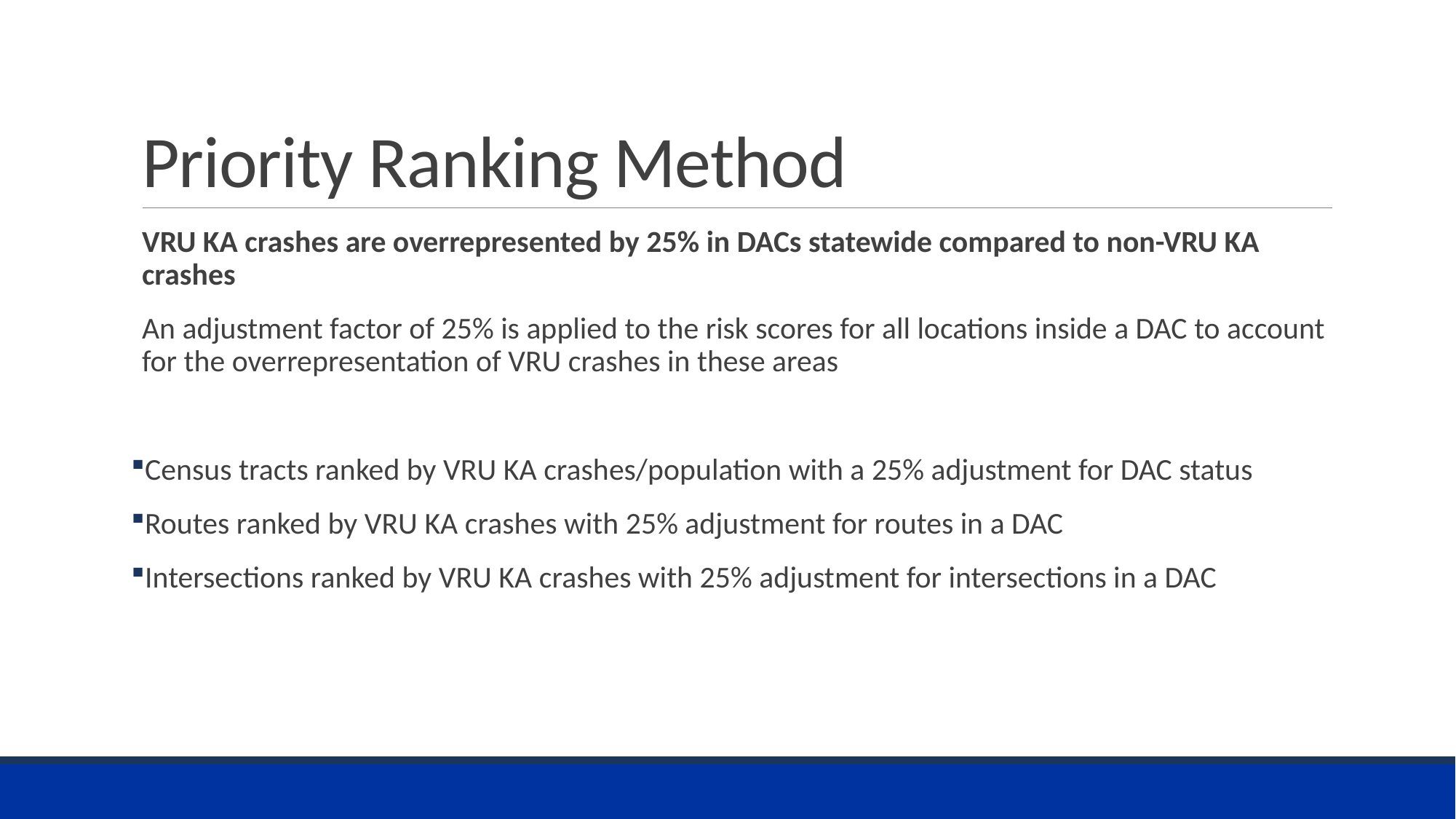

# Priority Ranking Method
VRU KA crashes are overrepresented by 25% in DACs statewide compared to non-VRU KA crashes
An adjustment factor of 25% is applied to the risk scores for all locations inside a DAC to account for the overrepresentation of VRU crashes in these areas

Census tracts ranked by VRU KA crashes/population with a 25% adjustment for DAC status
Routes ranked by VRU KA crashes with 25% adjustment for routes in a DAC
Intersections ranked by VRU KA crashes with 25% adjustment for intersections in a DAC